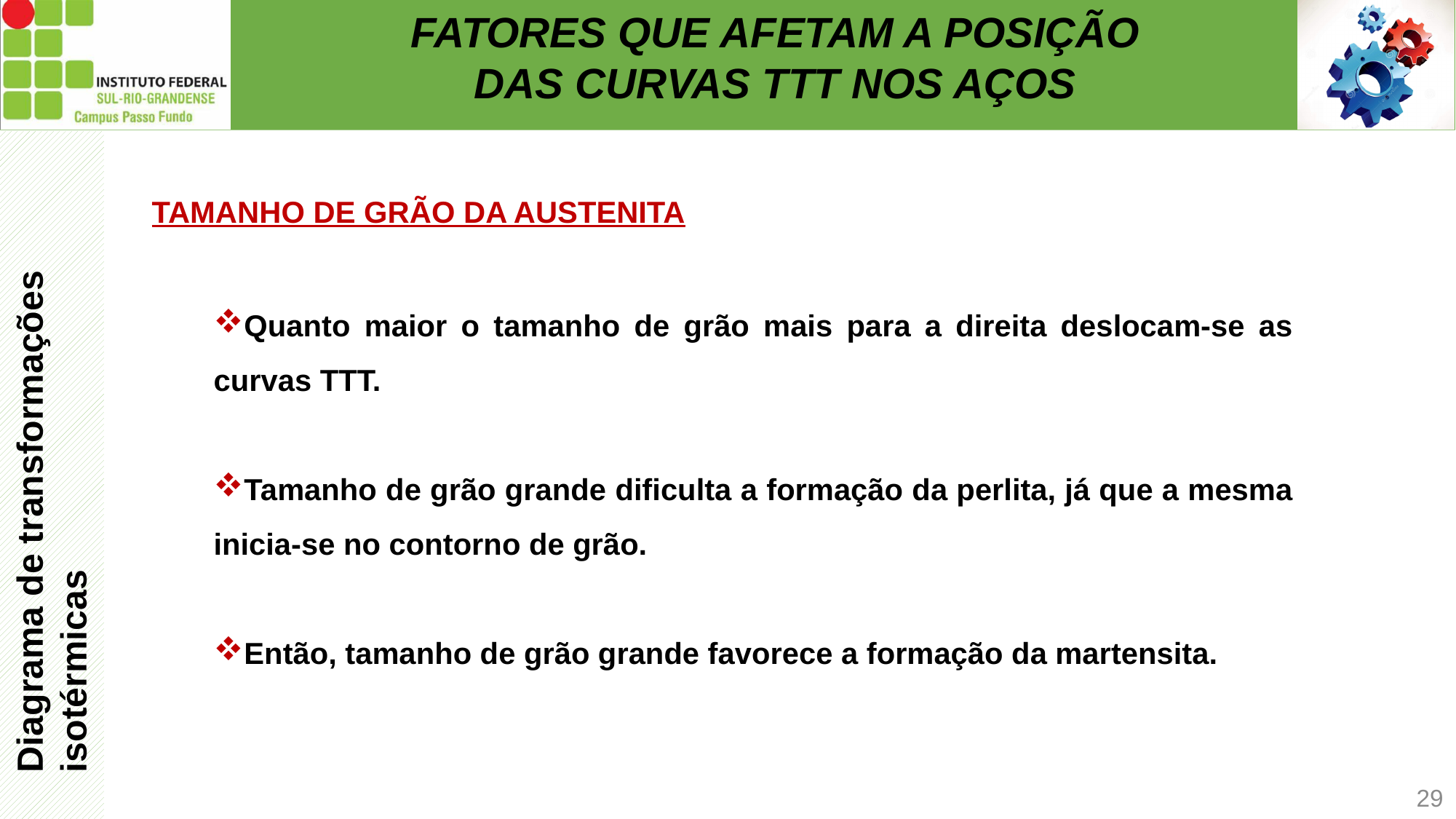

FATORES QUE AFETAM A POSIÇÃO DAS CURVAS TTT NOS AÇOS
Diagrama de transformações isotérmicas
TAMANHO DE GRÃO DA AUSTENITA
Quanto maior o tamanho de grão mais para a direita deslocam-se as curvas TTT.

Tamanho de grão grande dificulta a formação da perlita, já que a mesma inicia-se no contorno de grão.

Então, tamanho de grão grande favorece a formação da martensita.
29